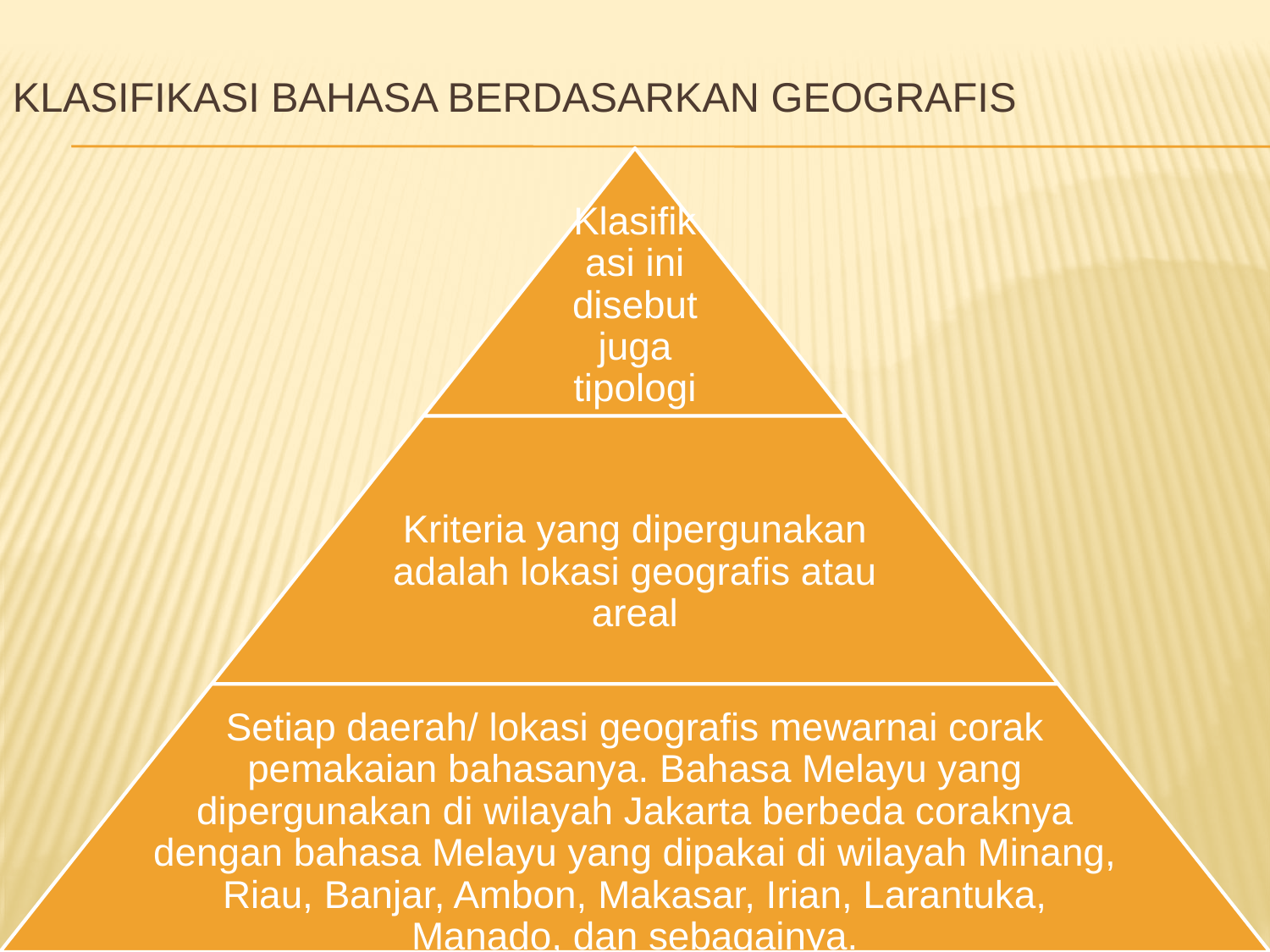

# Klasifikasi bahasa Berdasarkan geografis
Klasifikasi ini disebut juga tipologi areal
Kriteria yang dipergunakan adalah lokasi geografis atau areal
Setiap daerah/ lokasi geografis mewarnai corak pemakaian bahasanya. Bahasa Melayu yang dipergunakan di wilayah Jakarta berbeda coraknya dengan bahasa Melayu yang dipakai di wilayah Minang, Riau, Banjar, Ambon, Makasar, Irian, Larantuka, Manado, dan sebagainya.